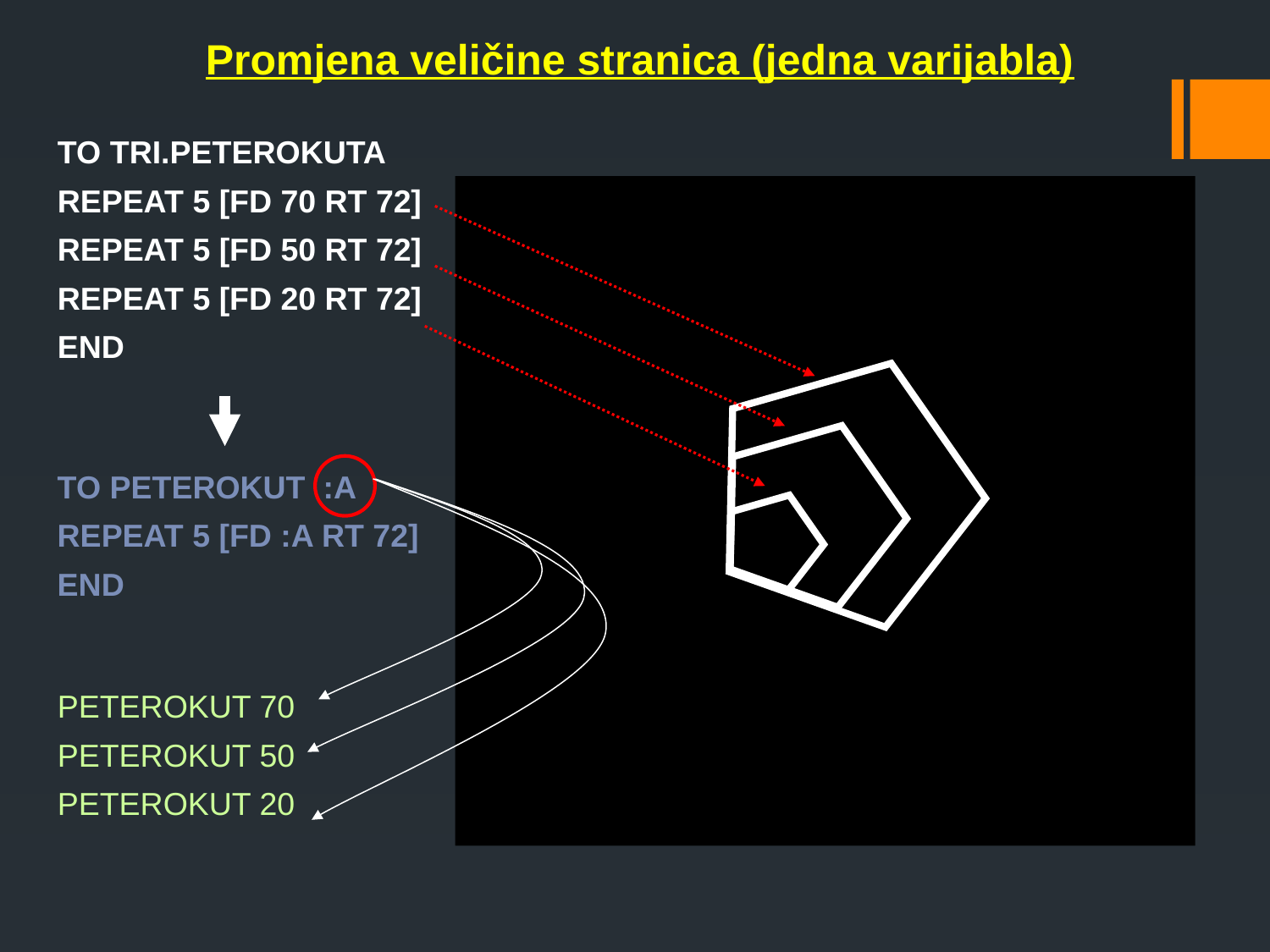

Promjena veličine stranica (jedna varijabla)
TO TRI.PETEROKUTA
REPEAT 5 [FD 70 RT 72]
REPEAT 5 [FD 50 RT 72]
REPEAT 5 [FD 20 RT 72]
END

TO PETEROKUT  :A
REPEAT 5 [FD :A RT 72]
END

PETEROKUT 70
PETEROKUT 50
PETEROKUT 20